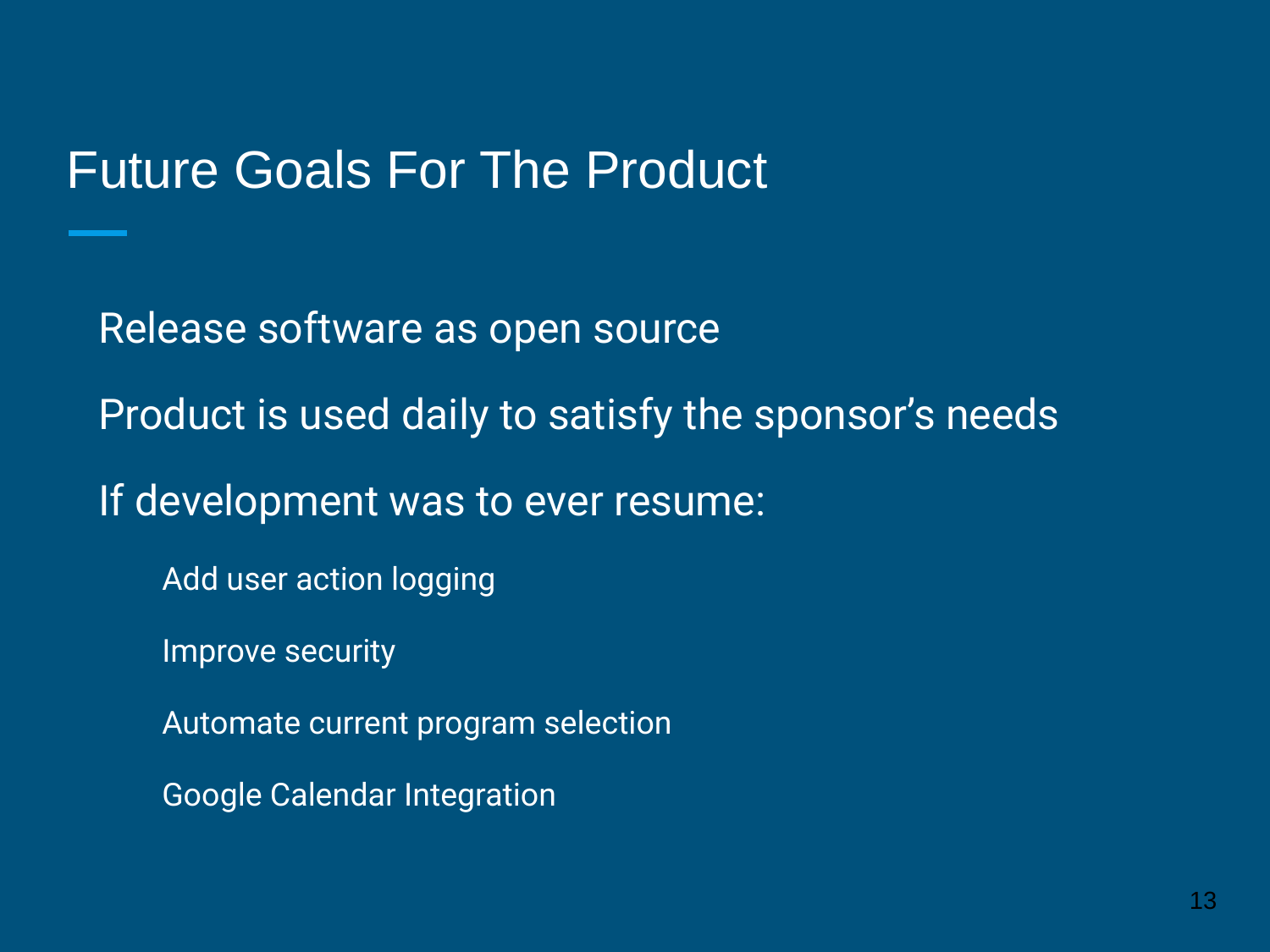

# Future Goals For The Product
Release software as open source
Product is used daily to satisfy the sponsor’s needs
If development was to ever resume:
Add user action logging
Improve security
Automate current program selection
Google Calendar Integration
13